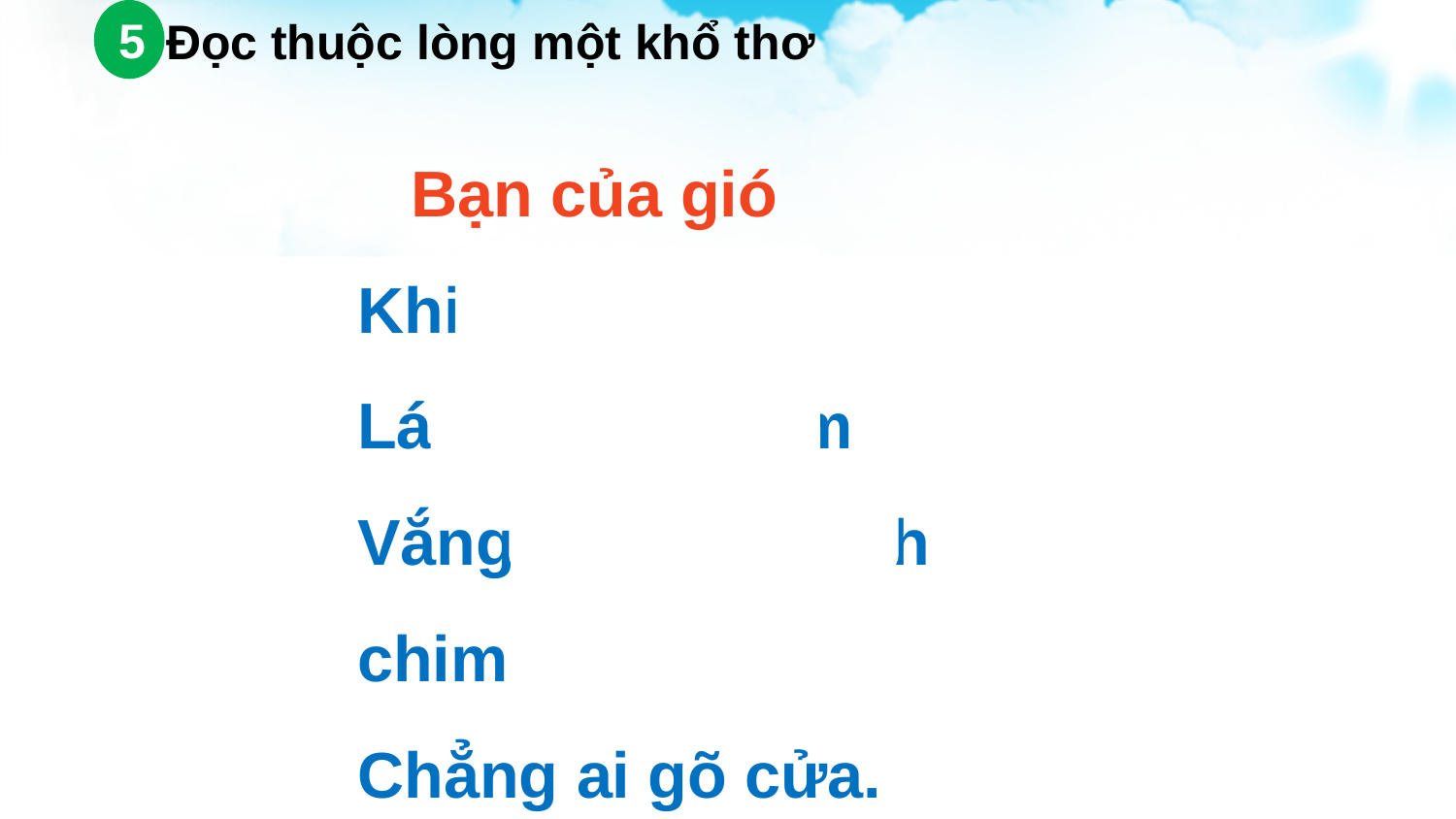

5
     Đọc thuộc lòng một khổ thơ
   Bạn của gió
Khi gió đi vắng
Lá buồn lặng im
Vắng cả cánh chim
Chẳng ai gõ cửa.